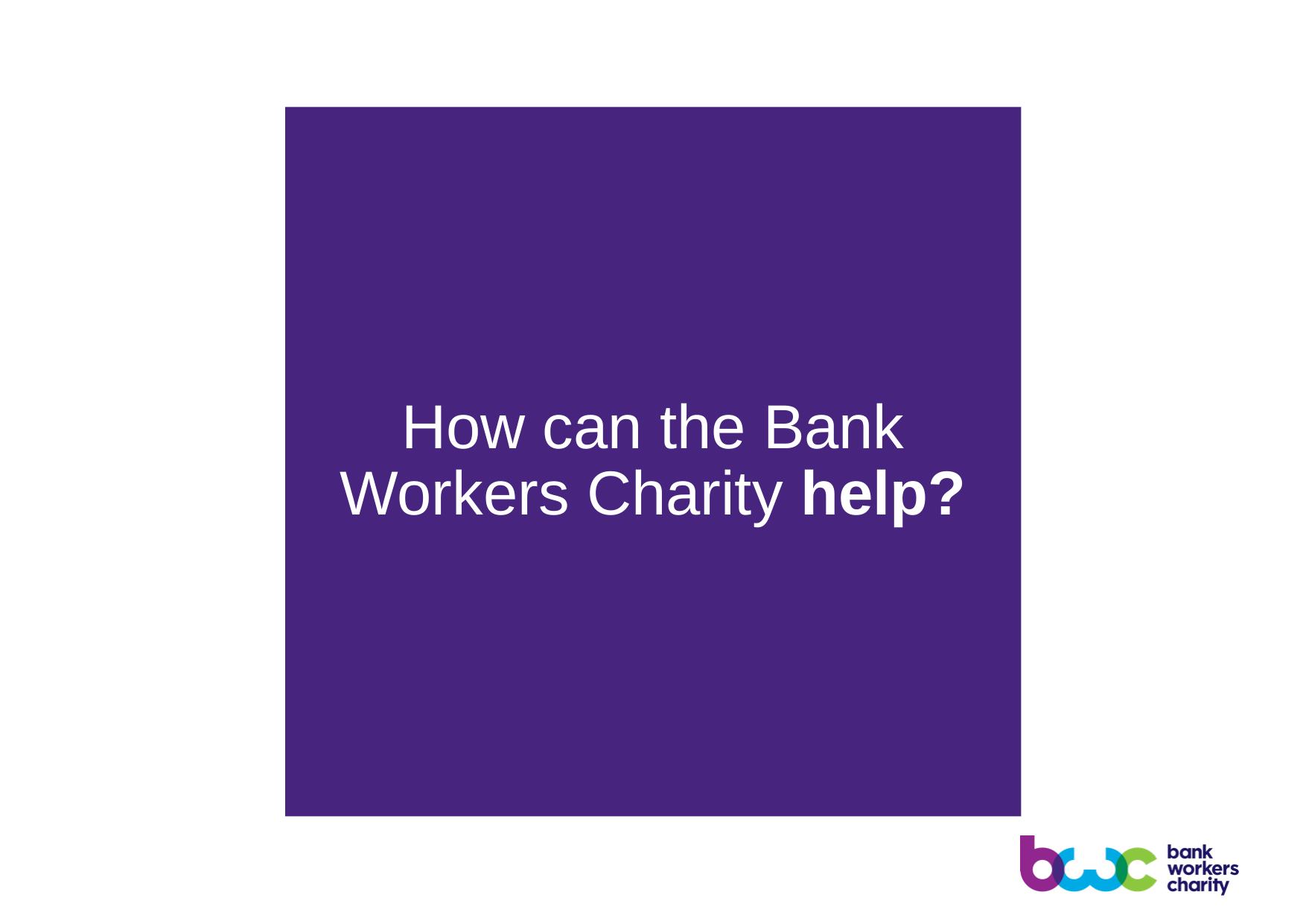

#
How can the Bank Workers Charity help?